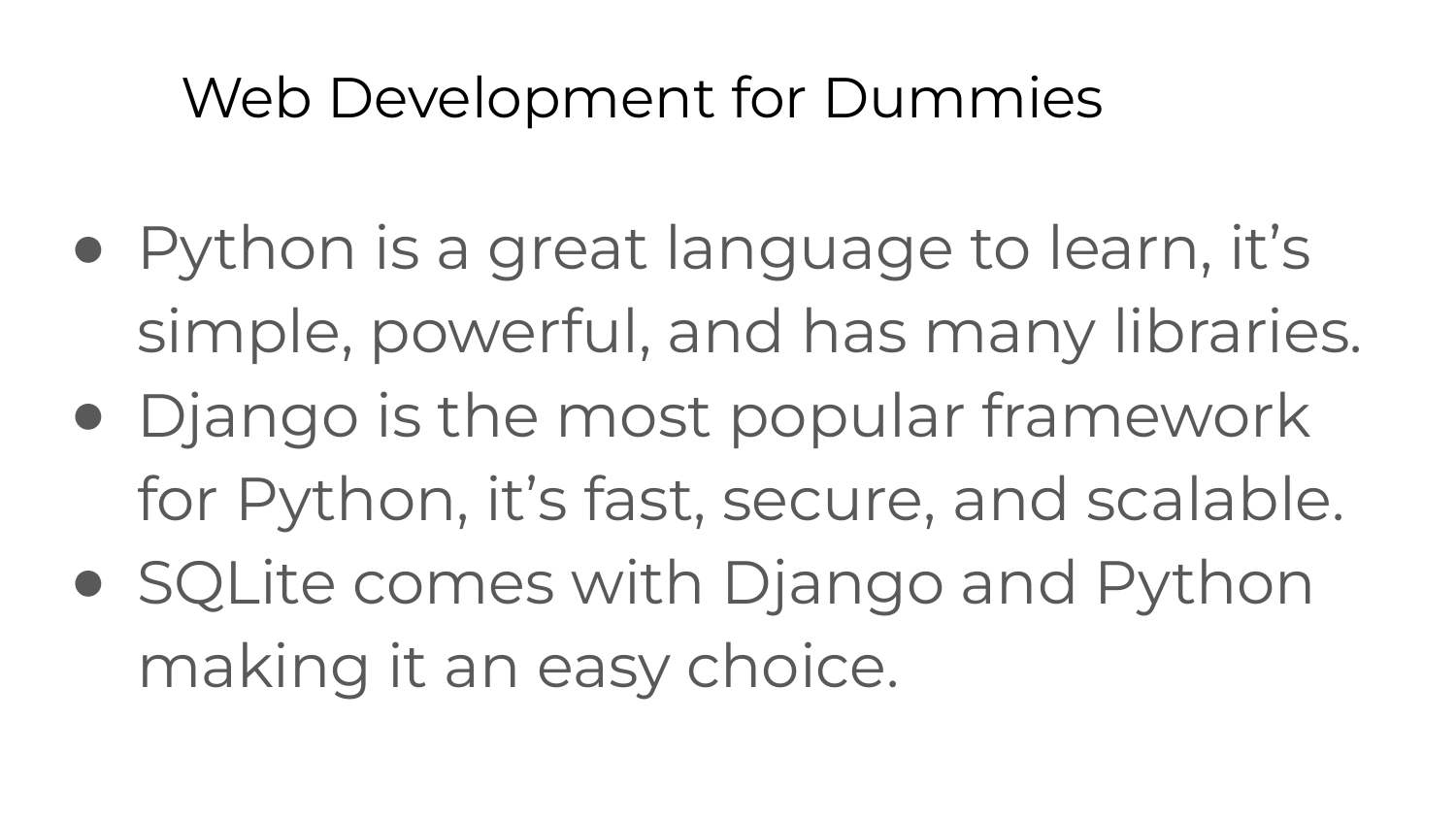

# Web Development for Dummies
Python is a great language to learn, it’s simple, powerful, and has many libraries.
Django is the most popular framework for Python, it’s fast, secure, and scalable.
SQLite comes with Django and Python making it an easy choice.